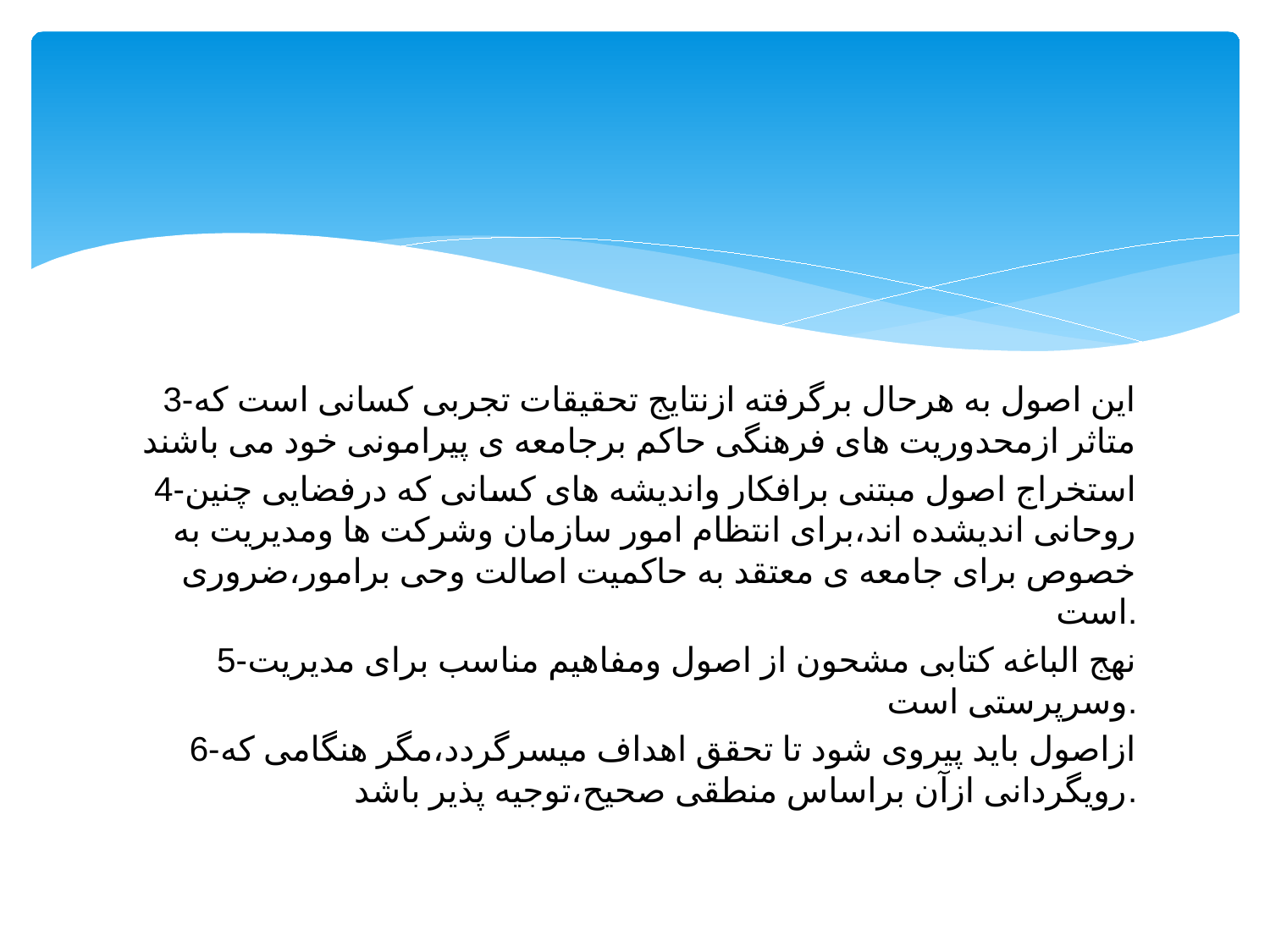

#
3-این اصول به هرحال برگرفته ازنتایج تحقیقات تجربی کسانی است که متاثر ازمحدوریت های فرهنگی حاکم برجامعه ی پیرامونی خود می باشند
4-استخراج اصول مبتنی برافکار واندیشه های کسانی که درفضایی چنین روحانی اندیشده اند،برای انتظام امور سازمان وشرکت ها ومدیریت به خصوص برای جامعه ی معتقد به حاکمیت اصالت وحی برامور،ضروری است.
5-نهج الباغه کتابی مشحون از اصول ومفاهیم مناسب برای مدیریت وسرپرستی است.
6-ازاصول باید پیروی شود تا تحقق اهداف میسرگردد،مگر هنگامی که رویگردانی ازآن براساس منطقی صحیح،توجیه پذیر باشد.